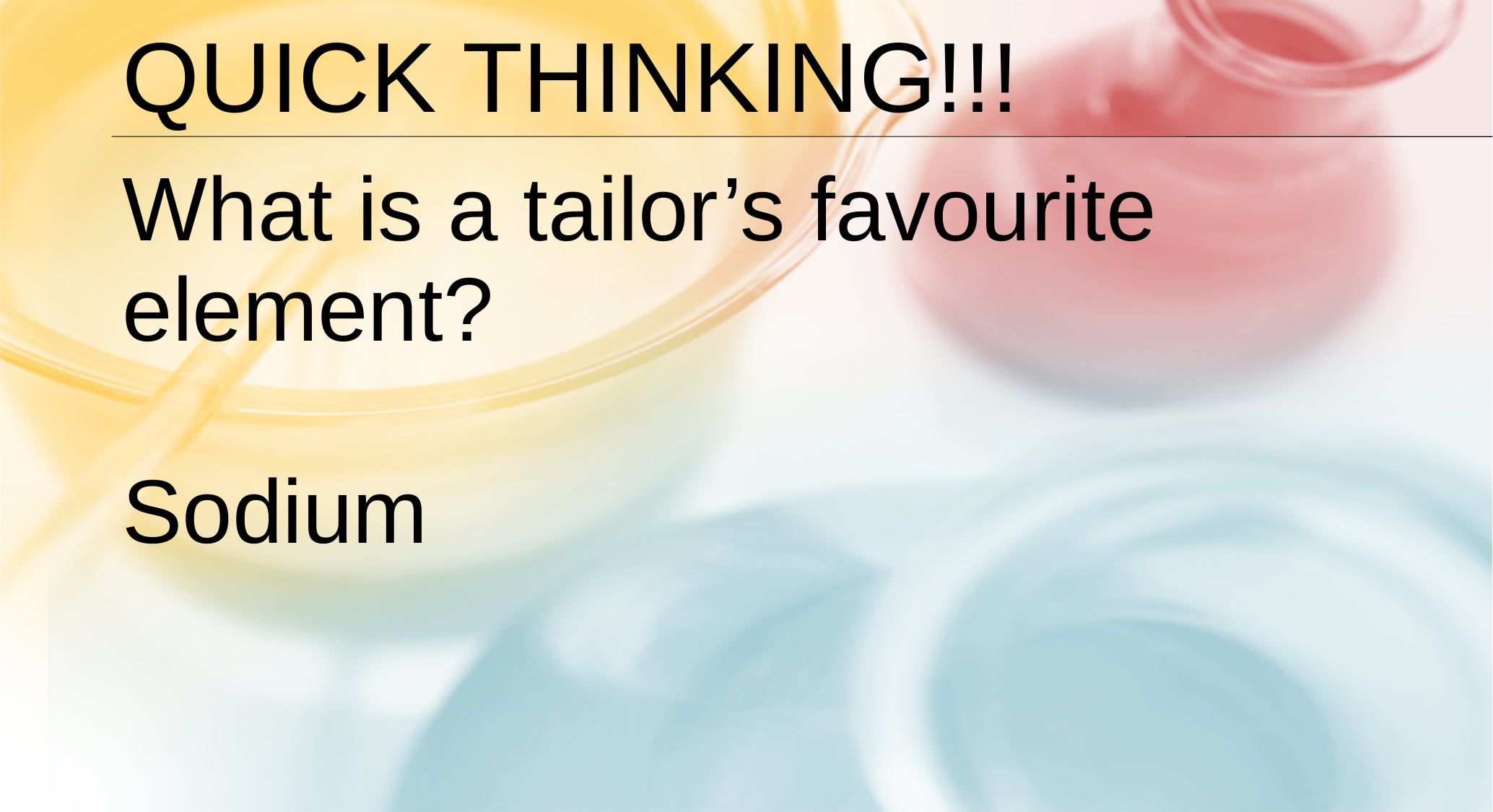

Quick thinking!!!
What is a tailor’s favourite element?

Sodium